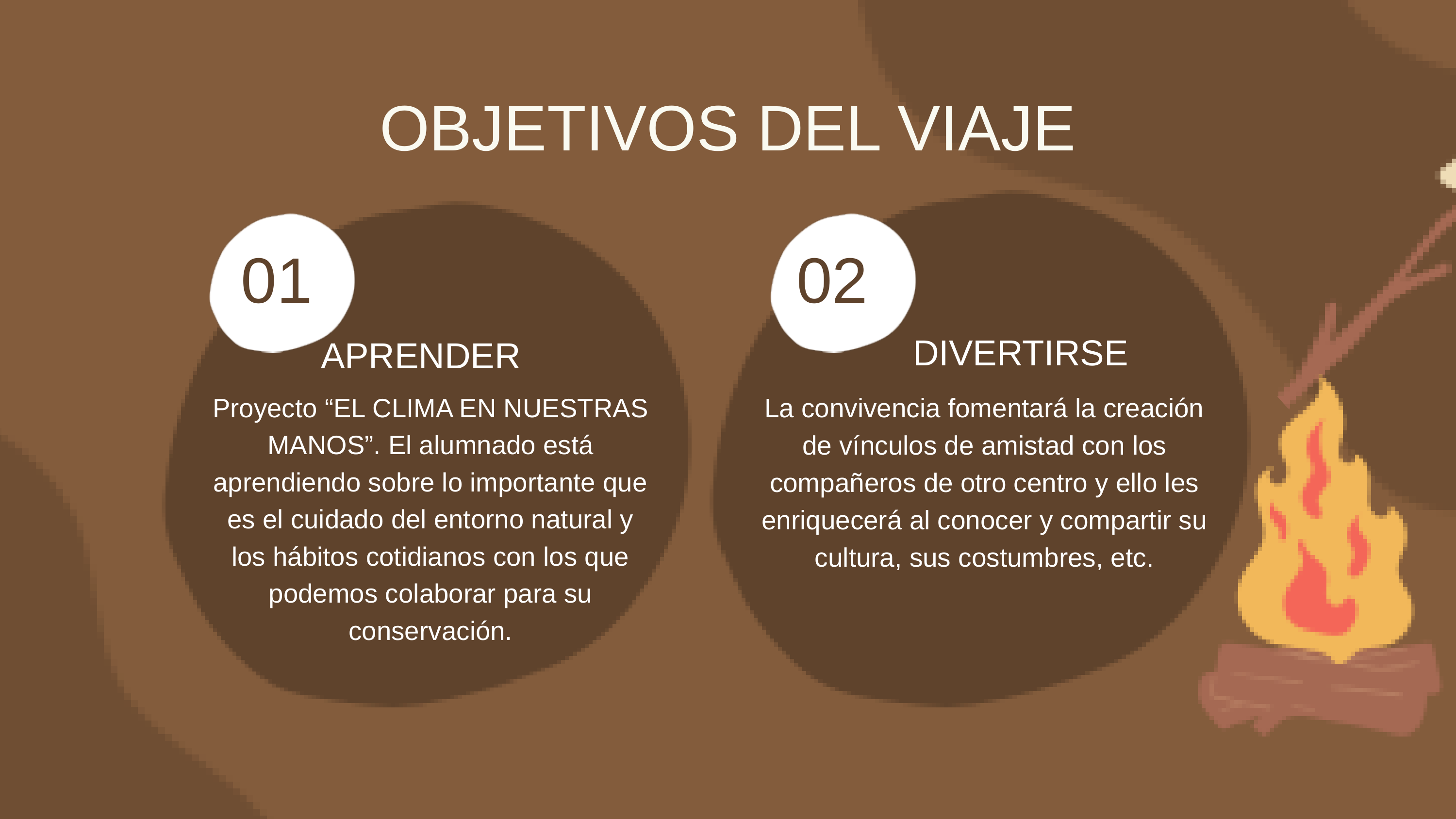

OBJETIVOS DEL VIAJE

01
02
DIVERTIRSE
APRENDER

Proyecto “EL CLIMA EN NUESTRAS MANOS”. El alumnado está aprendiendo sobre lo importante que es el cuidado del entorno natural y los hábitos cotidianos con los que podemos colaborar para su conservación.
La convivencia fomentará la creación de vínculos de amistad con los compañeros de otro centro y ello les enriquecerá al conocer y compartir su cultura, sus costumbres, etc.